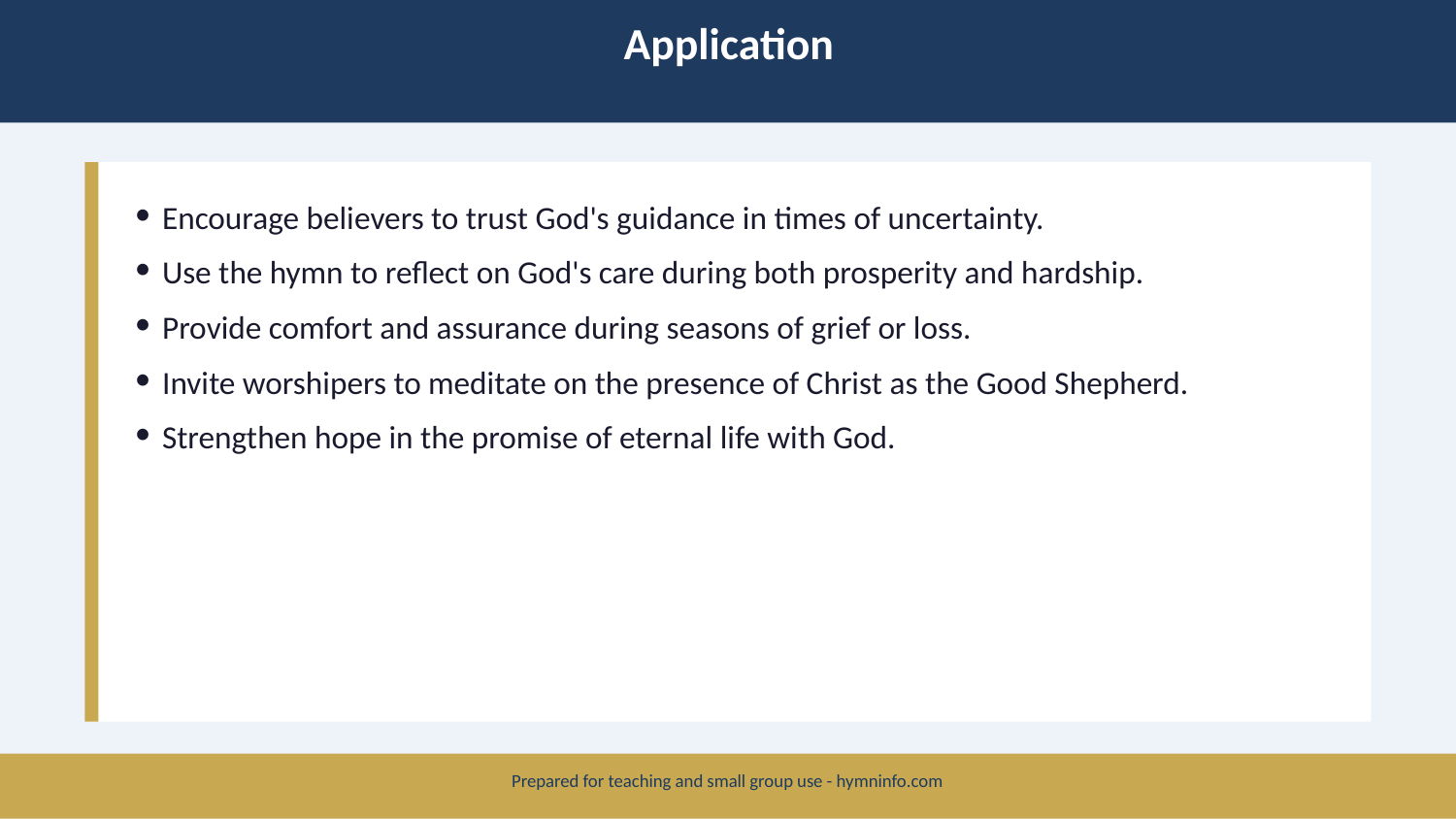

Application

Encourage believers to trust God's guidance in times of uncertainty.
Use the hymn to reflect on God's care during both prosperity and hardship.
Provide comfort and assurance during seasons of grief or loss.
Invite worshipers to meditate on the presence of Christ as the Good Shepherd.
Strengthen hope in the promise of eternal life with God.

Prepared for teaching and small group use - hymninfo.com